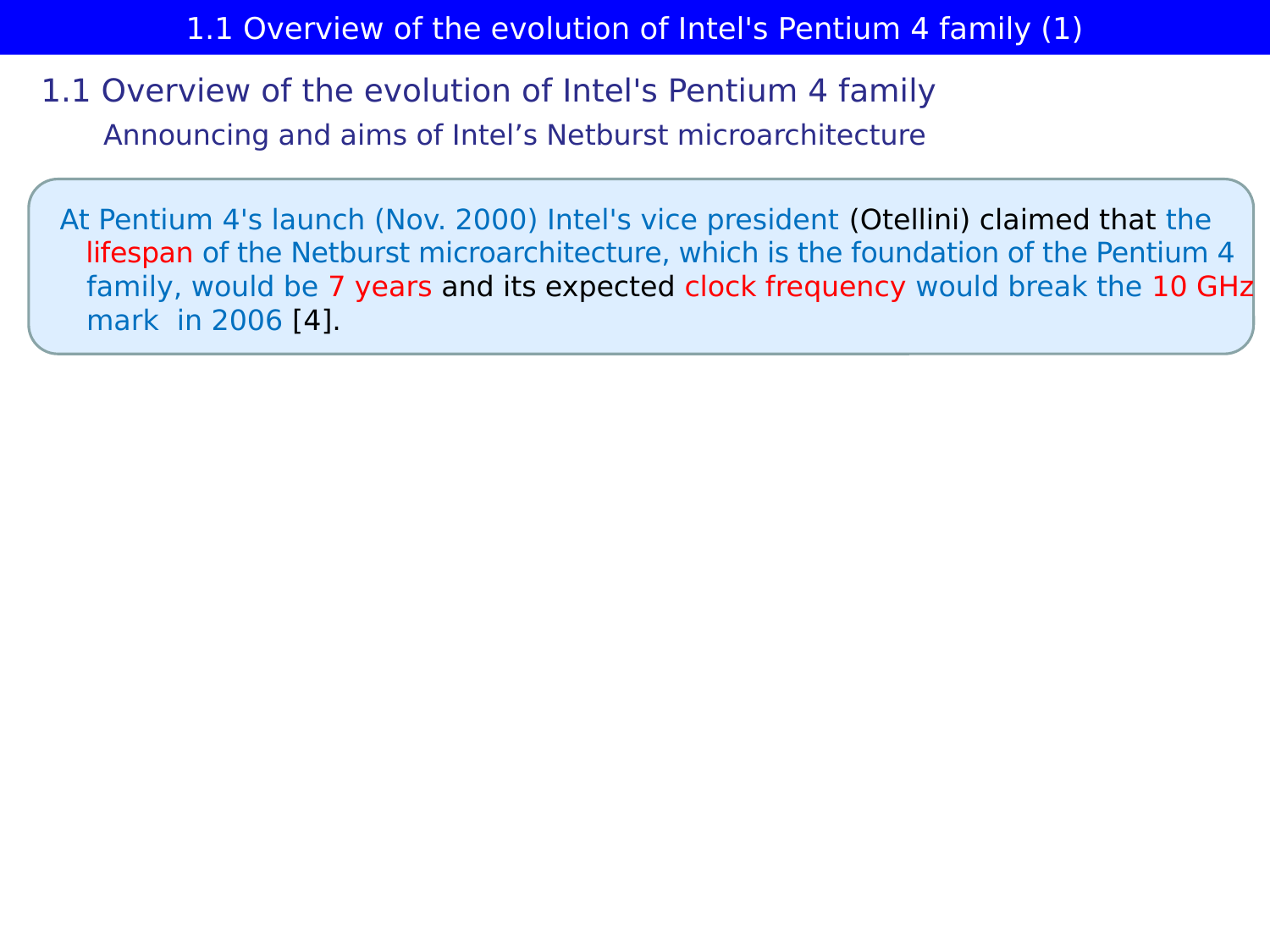

# 1.1 Overview of the evolution of Intel's Pentium 4 family (1)
1.1 Overview of the evolution of Intel's Pentium 4 family
Announcing and aims of Intel’s Netburst microarchitecture

At Pentium 4's launch (Nov. 2000) Intel's vice president (Otellini) claimed that the
   lifespan of the Netburst microarchitecture, which is the foundation of the Pentium 4
   family, would be 7 years and its expected clock frequency would break the 10 GHz
   mark  in 2006 [4].